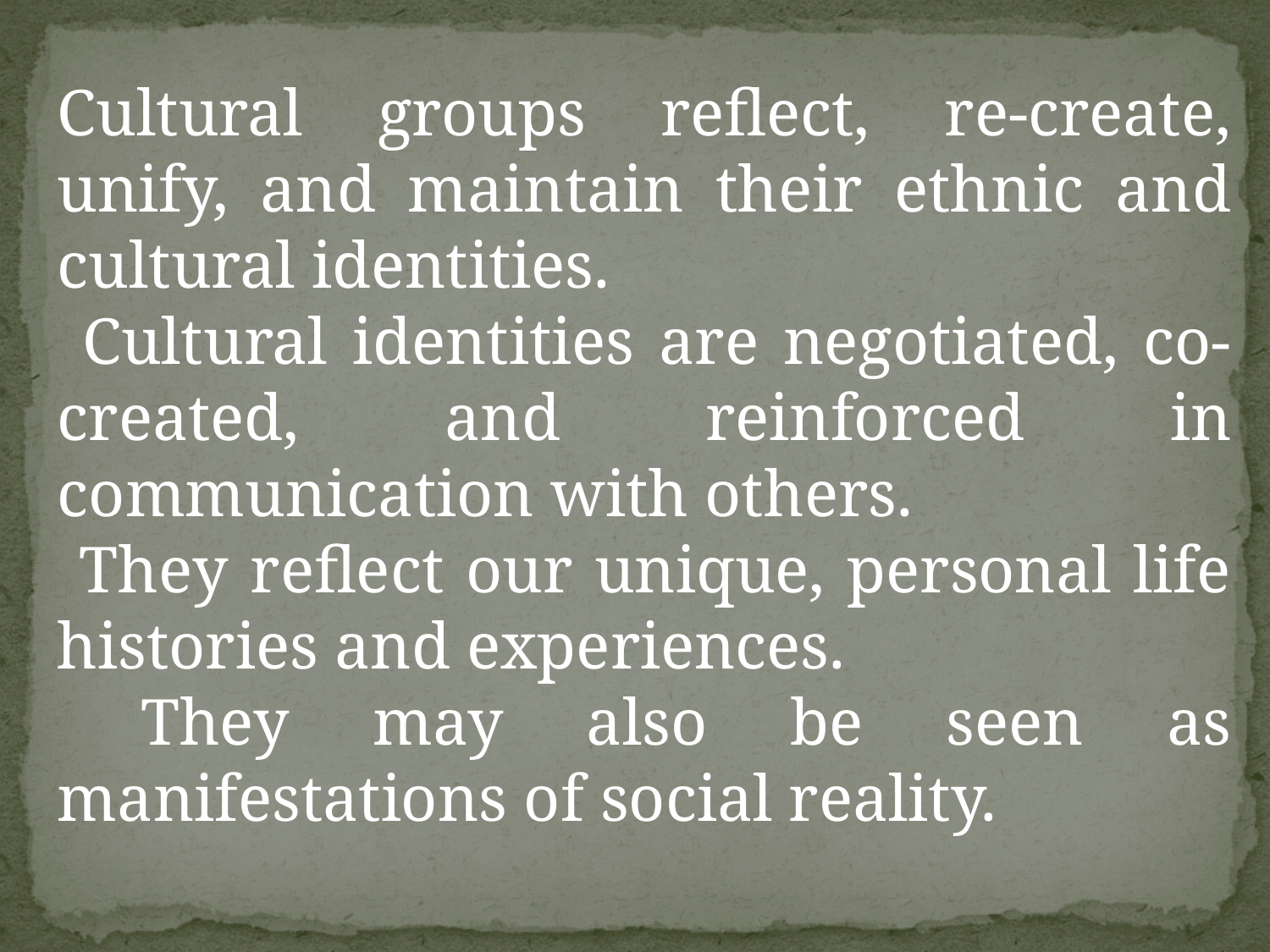

Cultural groups reflect, re-create, unify, and maintain their ethnic and cultural identities.
 Cultural identities are negotiated, co-created, and reinforced in communication with others.
 They reflect our unique, personal life histories and experiences.
 They may also be seen as manifestations of social reality.